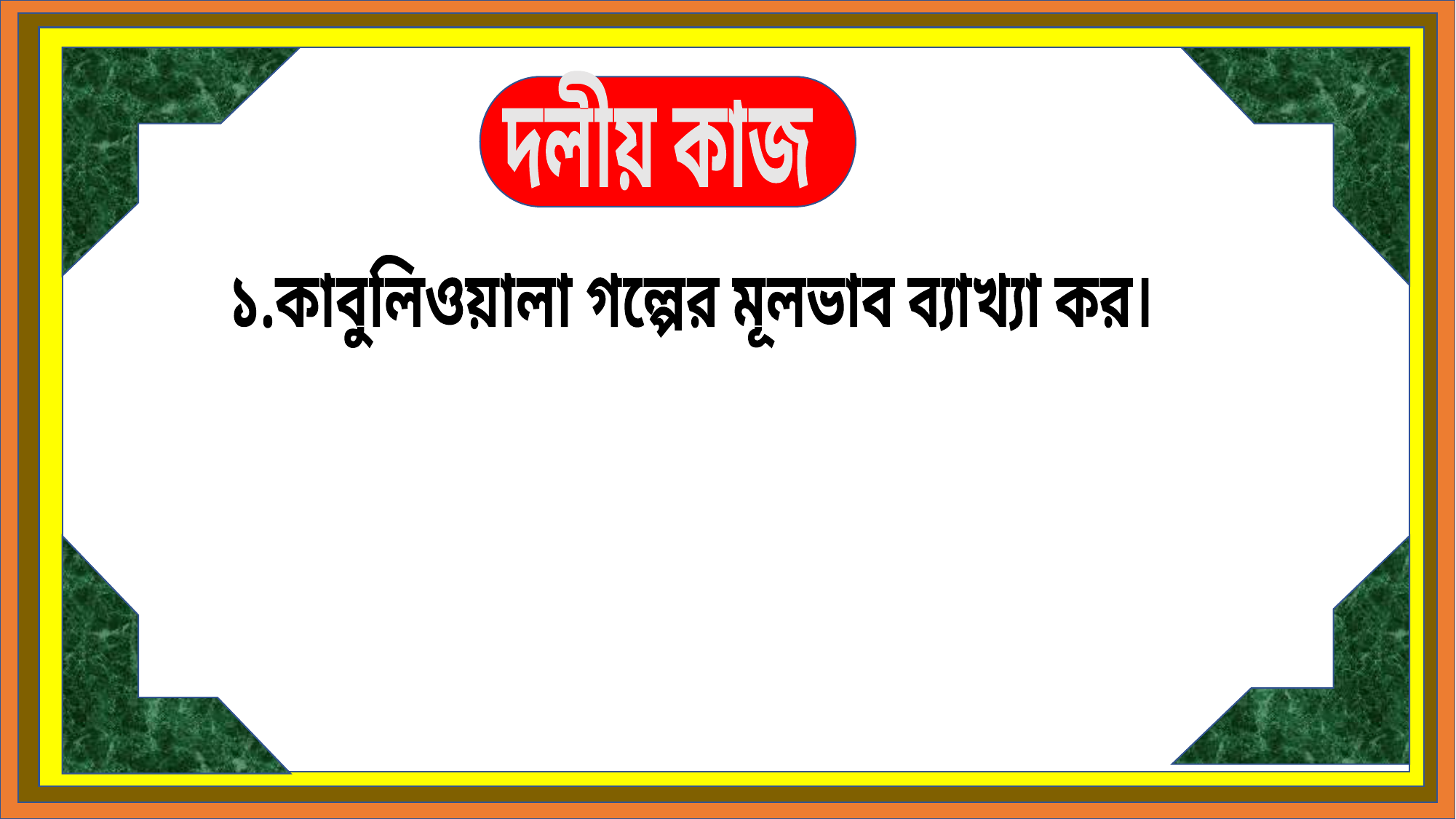

দলীয় কাজ

১.কাবুলিওয়ালা গল্পের মূলভাব ব্যাখ্যা কর।